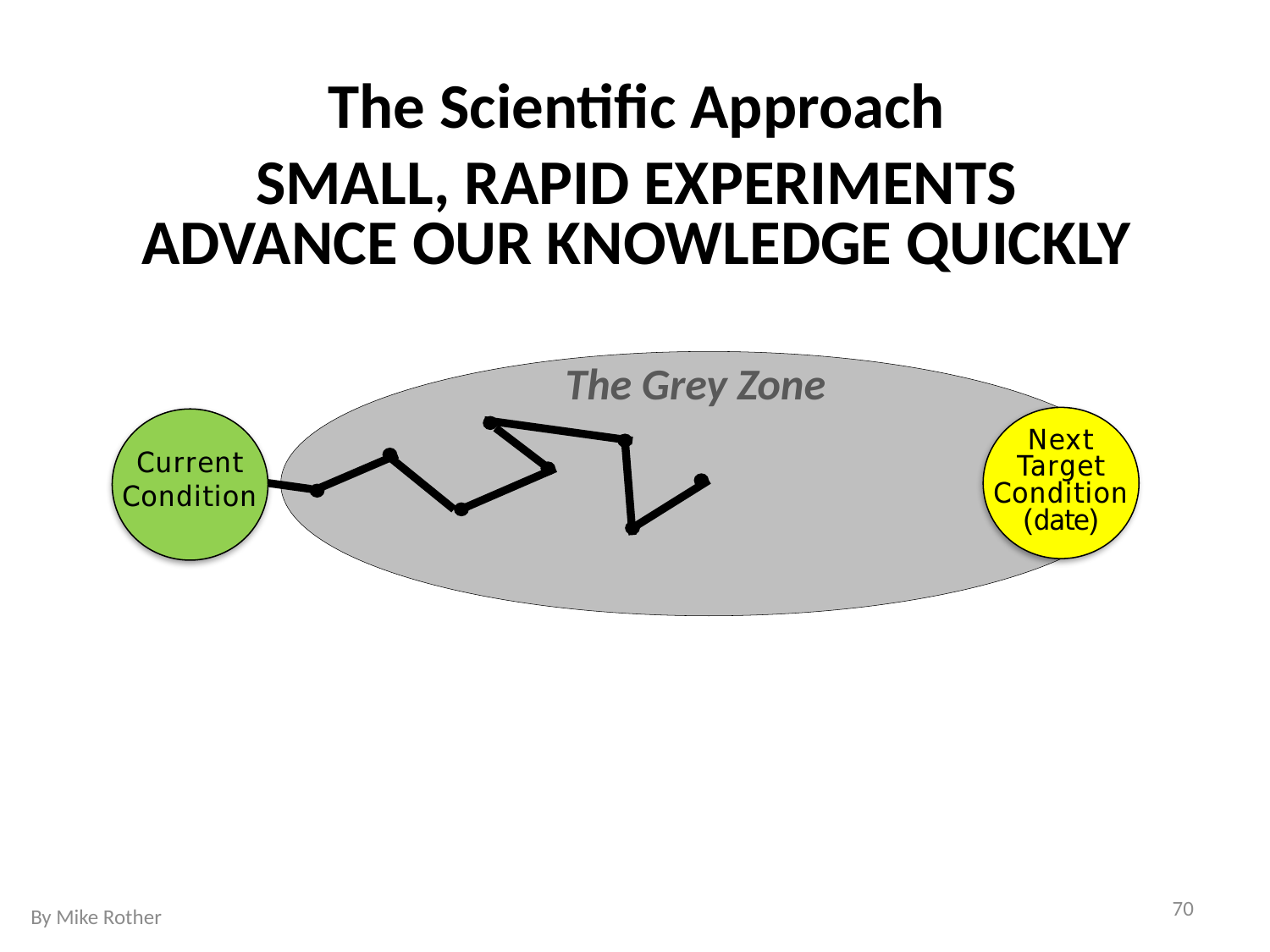

The Scientific Approach

SMALL, RAPID EXPERIMENTS
ADVANCE OUR KNOWLEDGE QUICKLY
The Grey Zone

Next
Target Condition
(date)

Current Condition

70
By Mike Rother